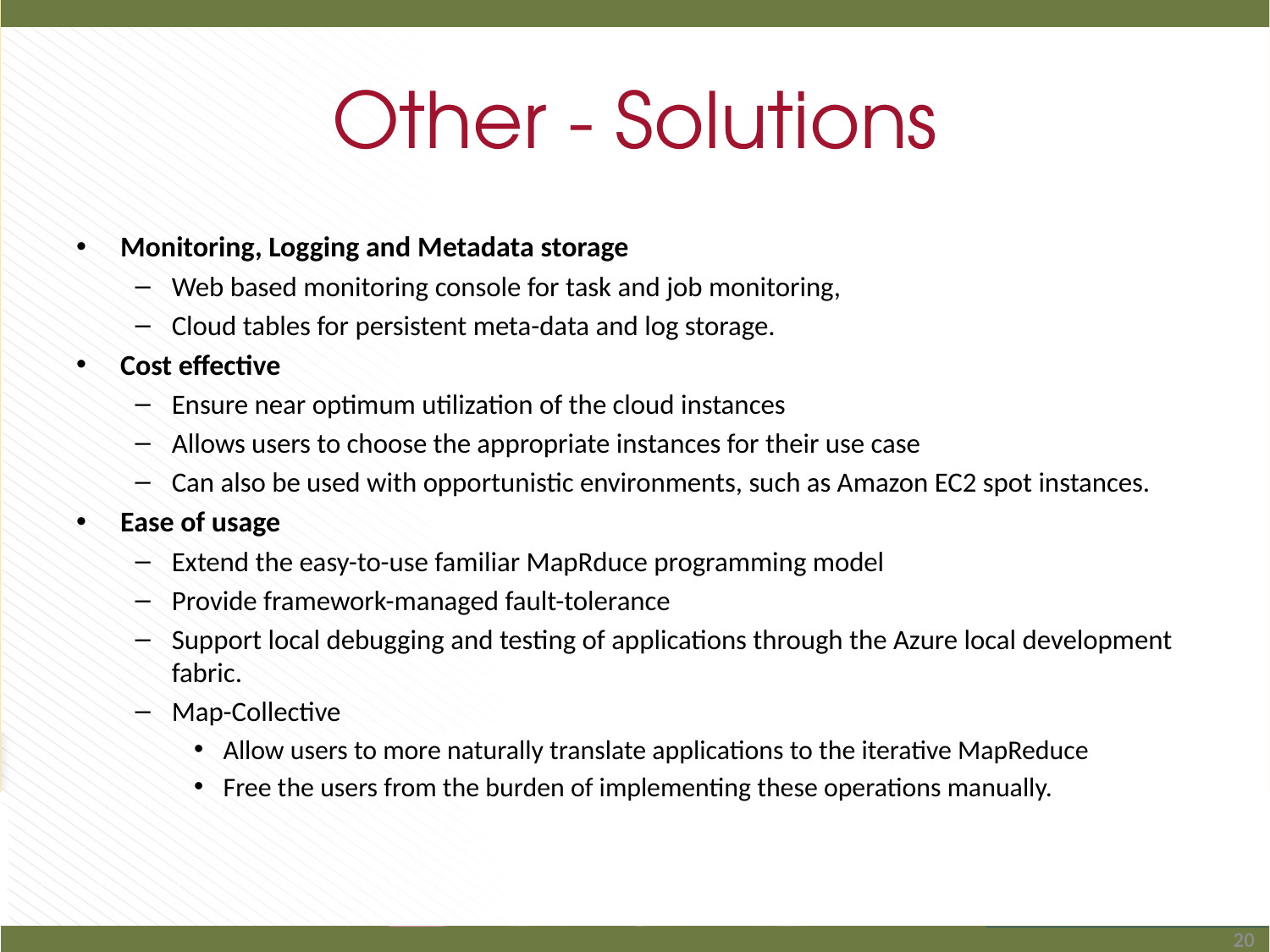

# Other - Solutions
Monitoring, Logging and Metadata storage
Web based monitoring console for task and job monitoring,
Cloud tables for persistent meta-data and log storage.
Cost effective
Ensure near optimum utilization of the cloud instances
Allows users to choose the appropriate instances for their use case
Can also be used with opportunistic environments, such as Amazon EC2 spot instances.
Ease of usage
Extend the easy-to-use familiar MapRduce programming model
Provide framework-managed fault-tolerance
Support local debugging and testing of applications through the Azure local development fabric.
Map-Collective
Allow users to more naturally translate applications to the iterative MapReduce
Free the users from the burden of implementing these operations manually.
20